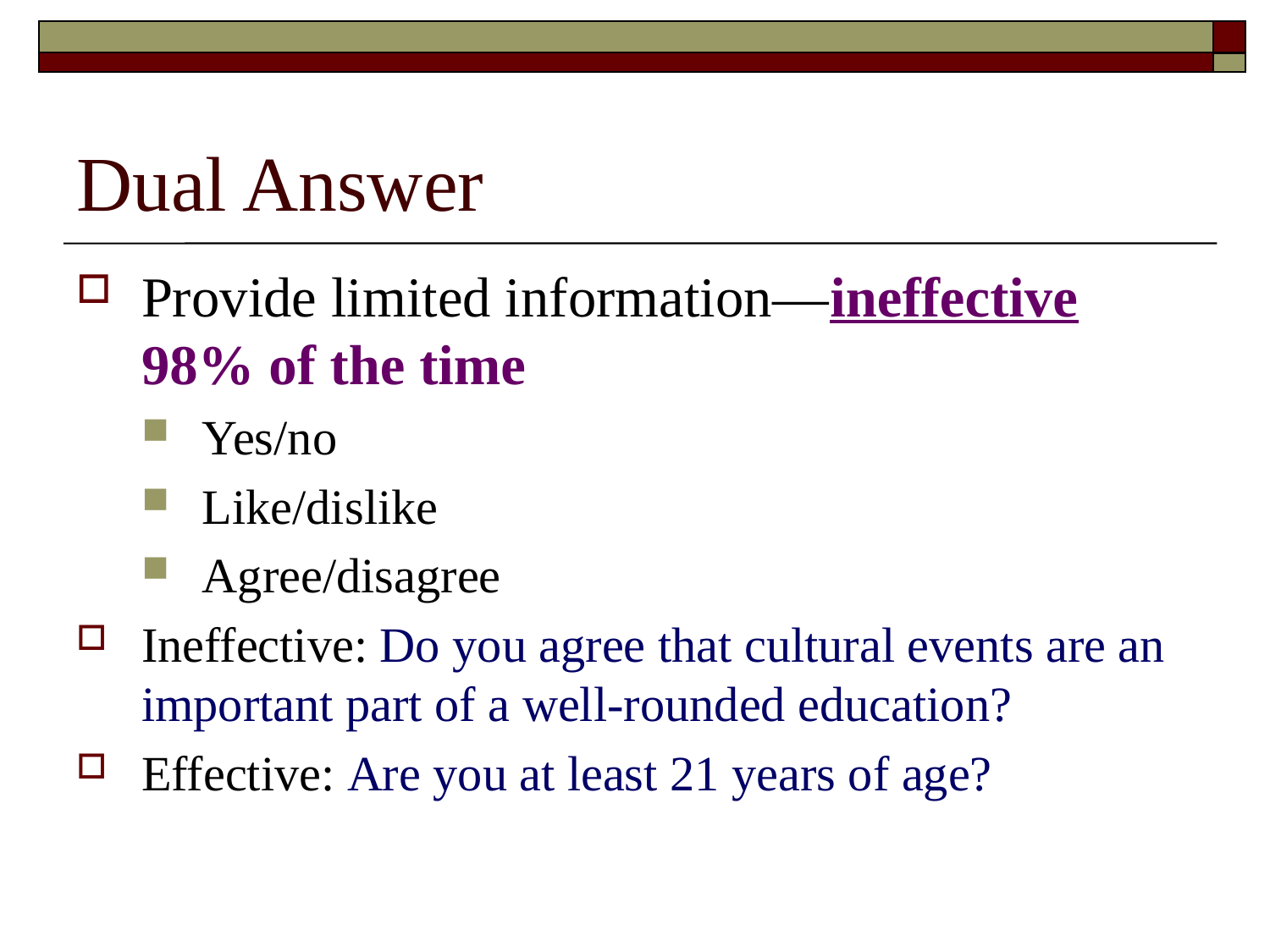

# Dual Answer
Provide limited information—ineffective 98% of the time
Yes/no
Like/dislike
Agree/disagree
Ineffective: Do you agree that cultural events are an important part of a well-rounded education?
Effective: Are you at least 21 years of age?